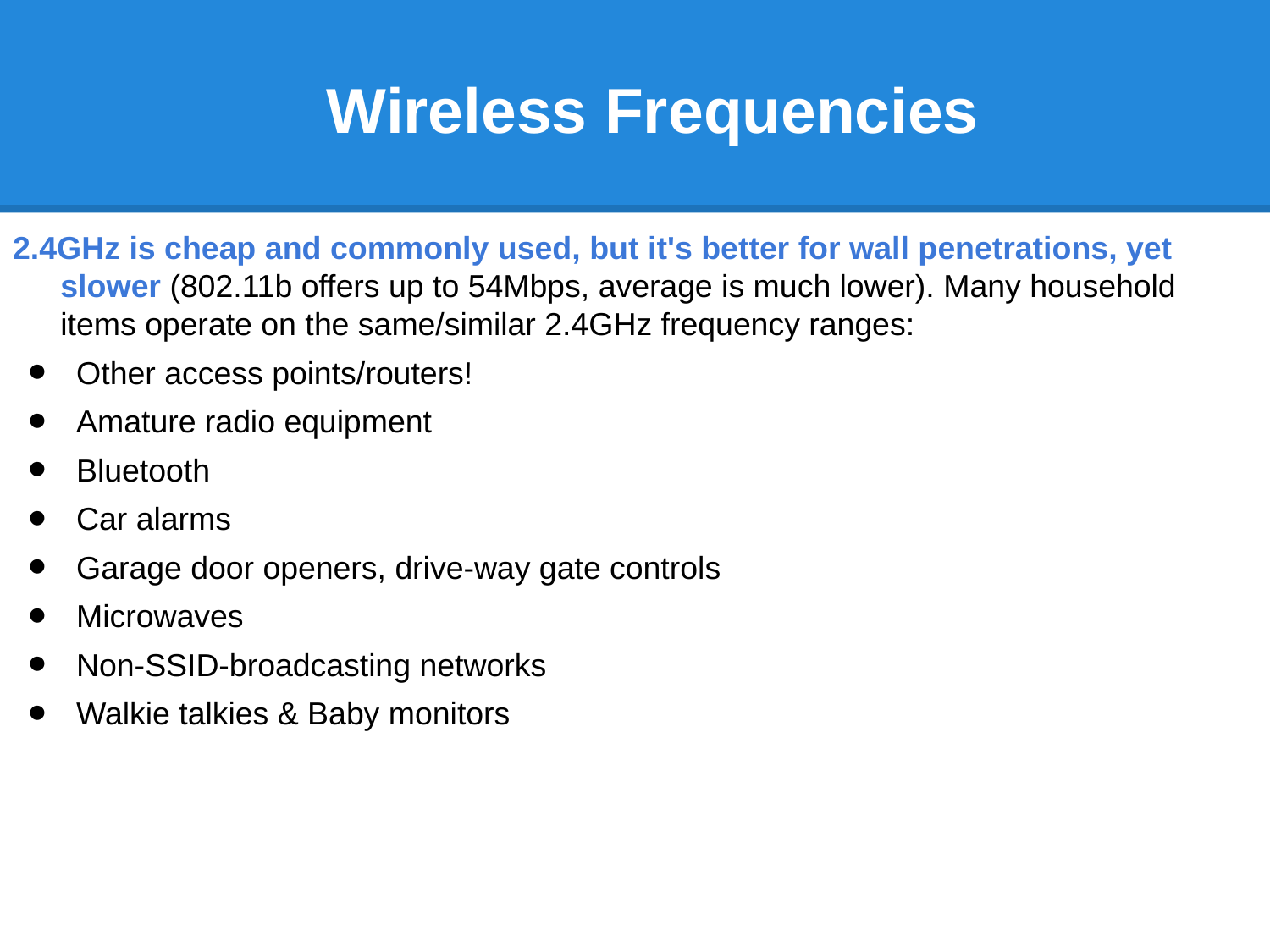

# Wireless Frequencies
2.4GHz is cheap and commonly used, but it's better for wall penetrations, yet slower (802.11b offers up to 54Mbps, average is much lower). Many household items operate on the same/similar 2.4GHz frequency ranges:
Other access points/routers!
Amature radio equipment
Bluetooth
Car alarms
Garage door openers, drive-way gate controls
Microwaves
Non-SSID-broadcasting networks
Walkie talkies & Baby monitors